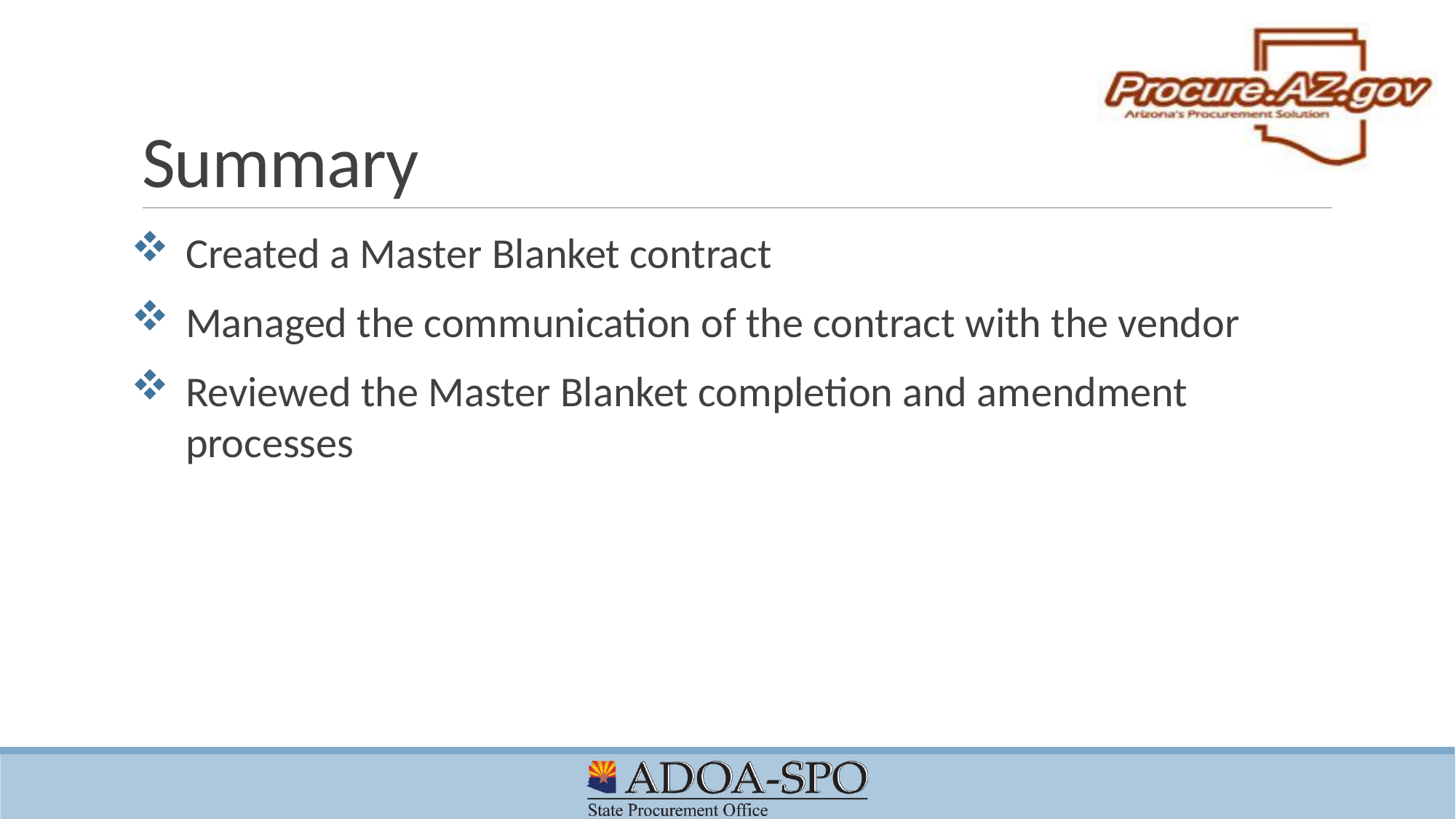

# Summary
Created a Master Blanket contract
Managed the communication of the contract with the vendor
Reviewed the Master Blanket completion and amendment processes